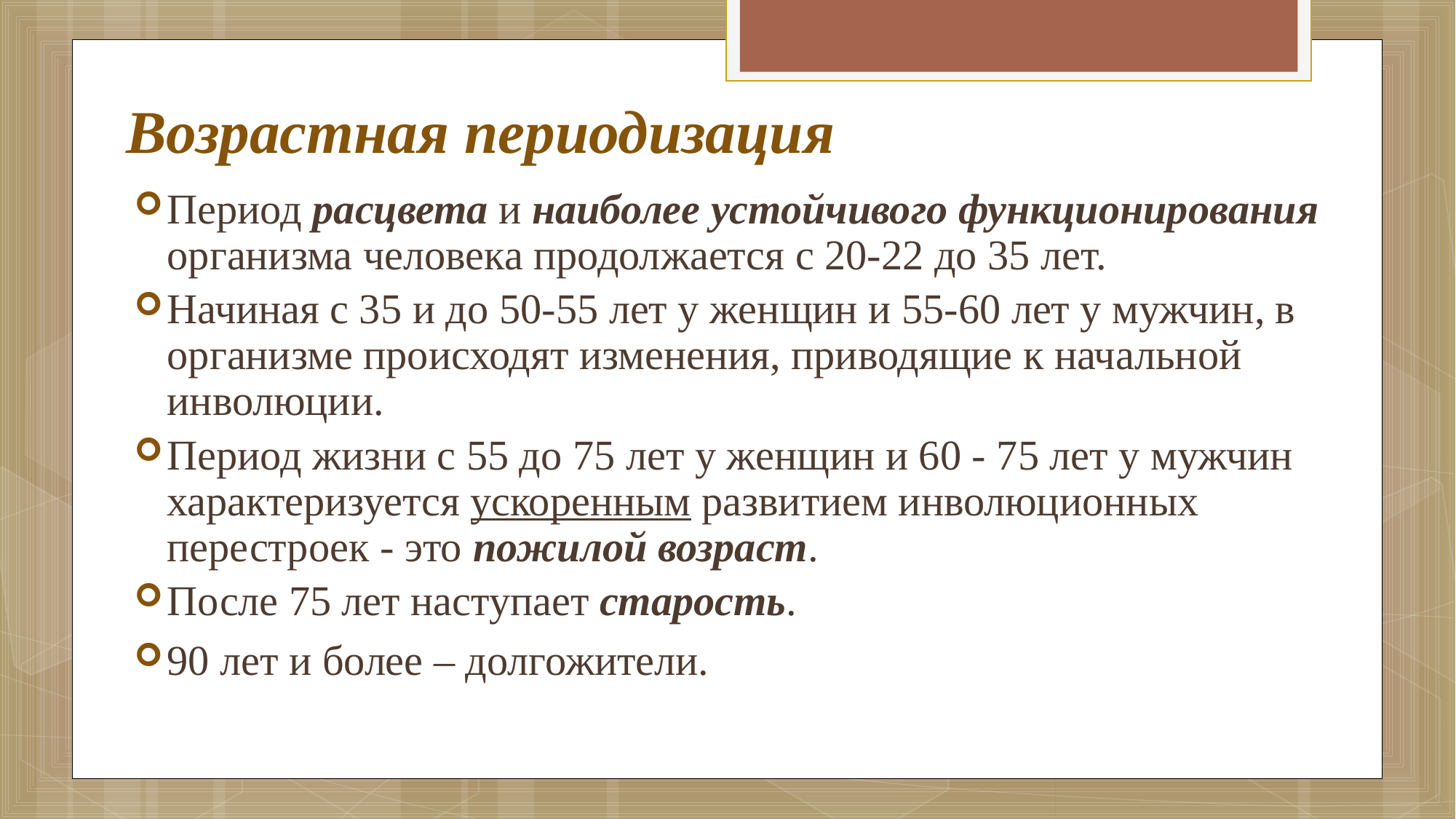

# Возрастная периодизация
Период расцвета и наиболее устойчивого функционирования организма человека продолжается с 20-22 до 35 лет.
Начиная с 35 и до 50-55 лет у женщин и 55-60 лет у мужчин, в организме происходят изменения, приводящие к начальной инволюции.
Период жизни с 55 до 75 лет у женщин и 60 - 75 лет у мужчин характеризуется ускоренным развитием инволюционных перестроек - это пожилой возраст.
После 75 лет наступает старость.
90 лет и более – долгожители.